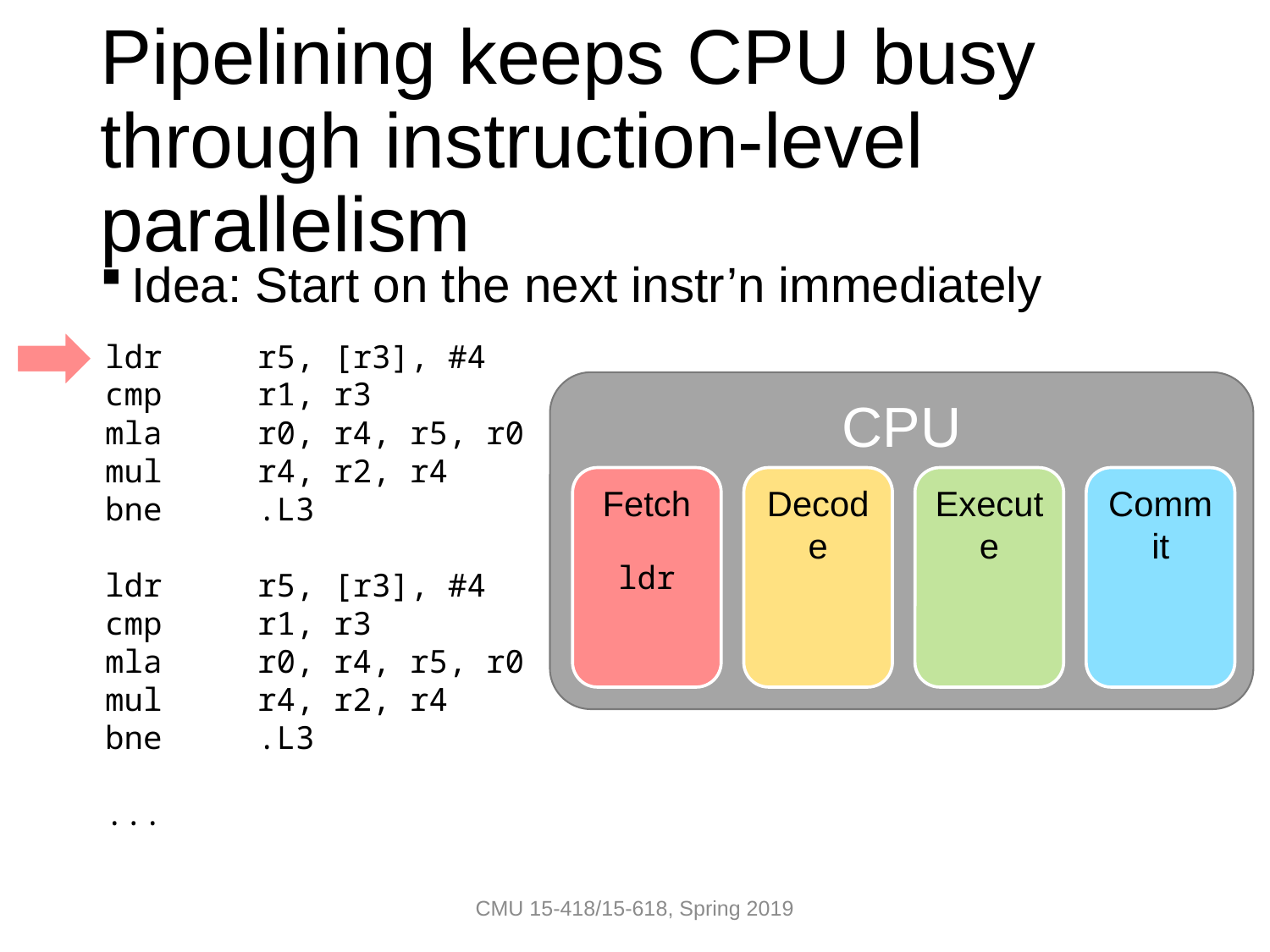

# Pipelining keeps CPU busy through instruction-level parallelism
Idea: Start on the next instr’n immediately

ldr     r5, [r3], #4
cmp     r1, r3
mla     r0, r4, r5, r0
mul     r4, r2, r4
bne     .L3

ldr     r5, [r3], #4
cmp     r1, r3
mla     r0, r4, r5, r0
mul     r4, r2, r4
bne     .L3

...
CPU
Fetch
Decode
Execute
Commit
ldr
CMU 15-418/15-618, Spring 2019